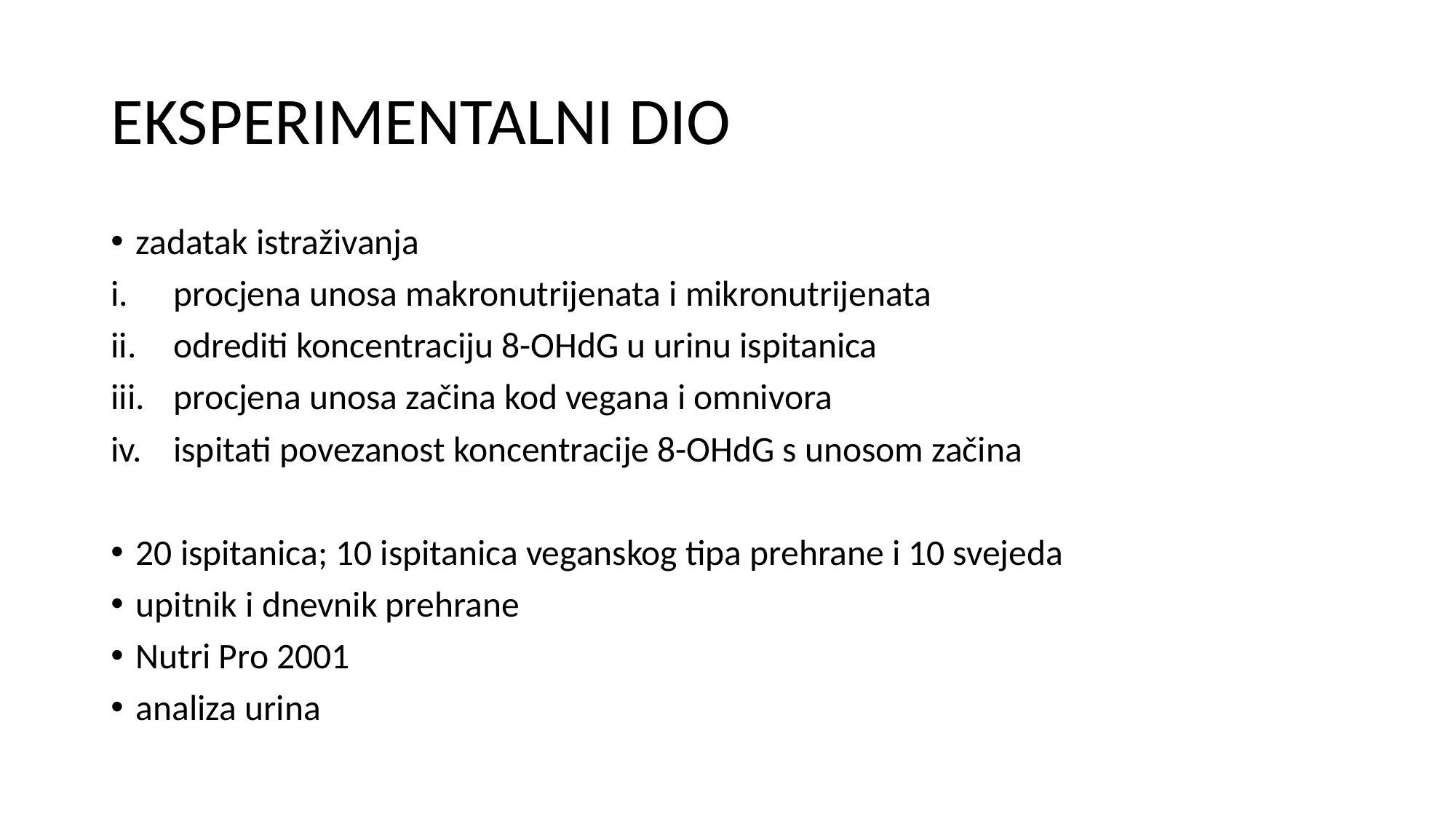

# EKSPERIMENTALNI DIO
zadatak istraživanja
procjena unosa makronutrijenata i mikronutrijenata
odrediti koncentraciju 8-OHdG u urinu ispitanica
procjena unosa začina kod vegana i omnivora
ispitati povezanost koncentracije 8-OHdG s unosom začina

20 ispitanica; 10 ispitanica veganskog tipa prehrane i 10 svejeda
upitnik i dnevnik prehrane
Nutri Pro 2001
analiza urina